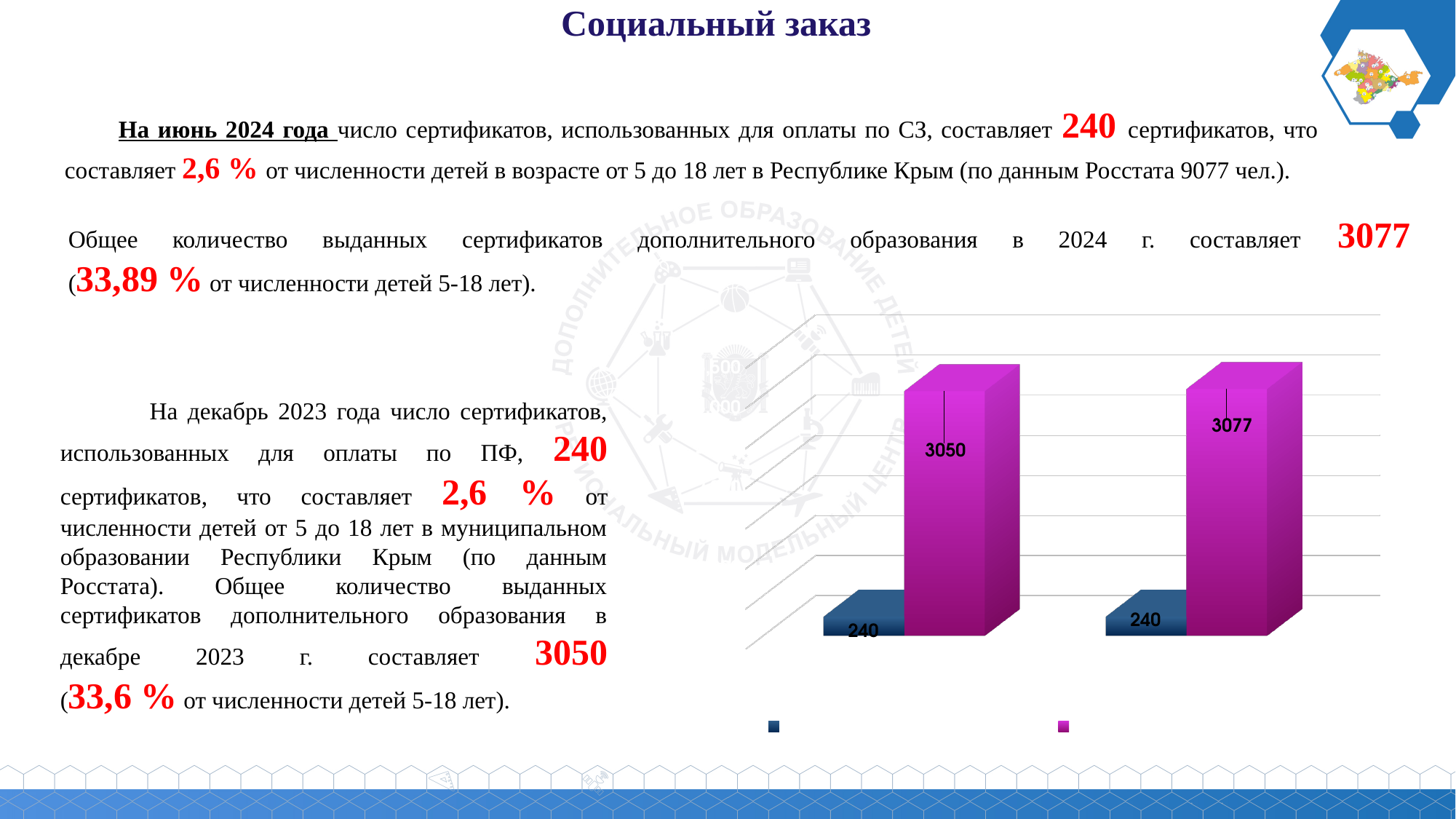

Социальный заказ

На июнь 2024 года число сертификатов, использованных для оплаты по СЗ, составляет 240 сертификатов, что составляет 2,6 % от численности детей в возрасте от 5 до 18 лет в Республике Крым (по данным Росстата 9077 чел.).
Общее количество выданных сертификатов дополнительного образования в 2024 г. составляет 3077
(33,89 % от численности детей 5-18 лет).

[unsupported chart]

         На декабрь 2023 года число сертификатов, использованных для оплаты по ПФ, 240 сертификатов, что составляет 2,6 % от численности детей от 5 до 18 лет в муниципальном образовании Республики Крым (по данным Росстата). Общее количество выданных сертификатов дополнительного образования в декабре 2023 г. составляет 3050
(33,6 % от численности детей 5-18 лет).